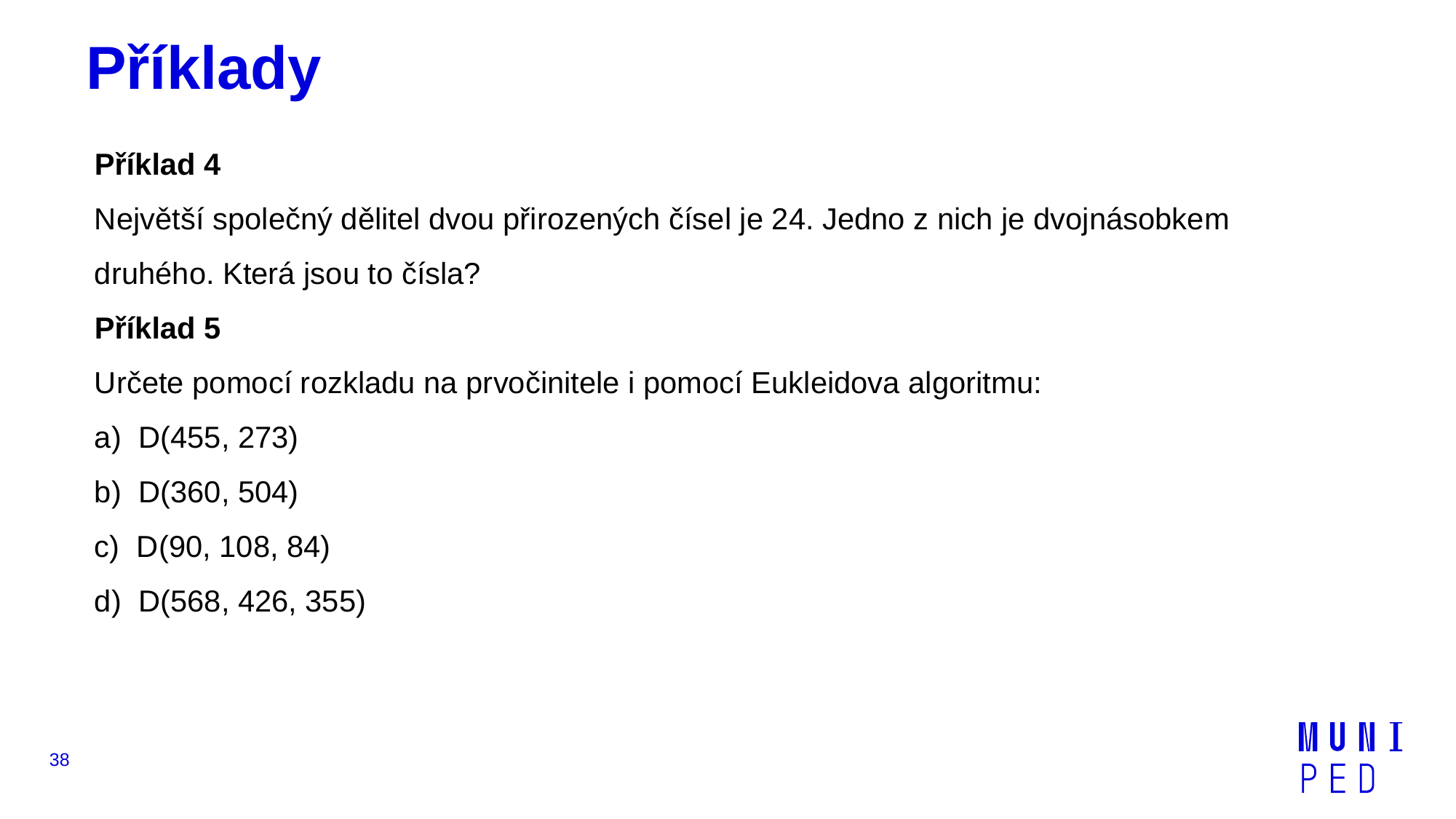

# Příklady
Příklad 4
Největší společný dělitel dvou přirozených čísel je 24. Jedno z nich je dvojnásobkem
druhého. Která jsou to čísla?
Příklad 5
Určete pomocí rozkladu na prvočinitele i pomocí Eukleidova algoritmu:
a)  D(455, 273)
b)  D(360, 504)
c)  D(90, 108, 84)
d)  D(568, 426, 355)

38